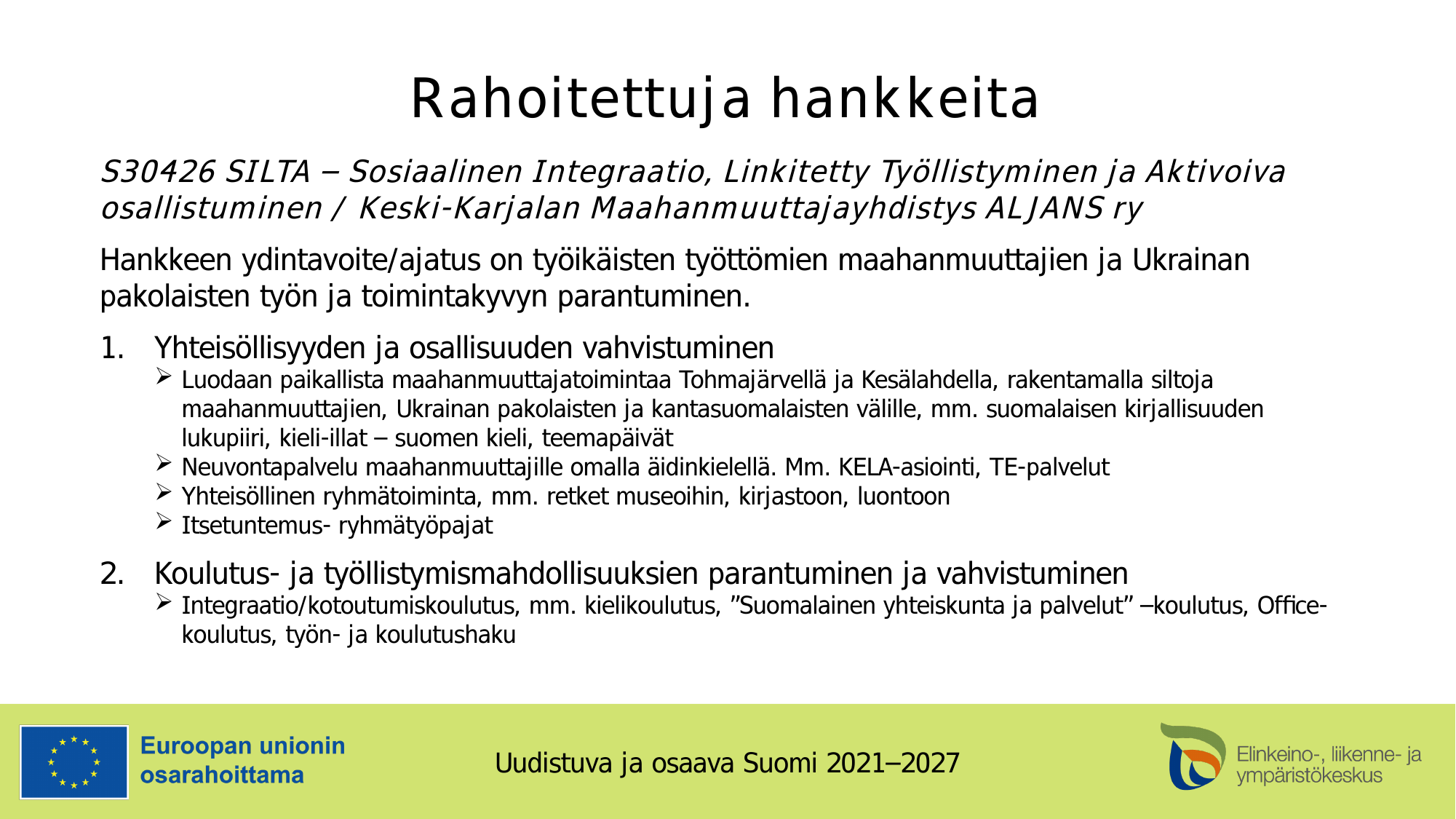

# Rahoitettuja hankkeita
S30426 SILTA – Sosiaalinen Integraatio, Linkitetty Työllistyminen ja Aktivoiva osallistuminen / Keski-Karjalan Maahanmuuttajayhdistys ALJANS ry
Hankkeen ydintavoite/ajatus on työikäisten työttömien maahanmuuttajien ja Ukrainan pakolaisten työn ja toimintakyvyn parantuminen.
Yhteisöllisyyden ja osallisuuden vahvistuminen
Luodaan paikallista maahanmuuttajatoimintaa Tohmajärvellä ja Kesälahdella, rakentamalla siltoja maahanmuuttajien, Ukrainan pakolaisten ja kantasuomalaisten välille, mm. suomalaisen kirjallisuuden lukupiiri, kieli-illat – suomen kieli, teemapäivät
Neuvontapalvelu maahanmuuttajille omalla äidinkielellä. Mm. KELA-asiointi, TE-palvelut
Yhteisöllinen ryhmätoiminta, mm. retket museoihin, kirjastoon, luontoon
Itsetuntemus- ryhmätyöpajat
Koulutus- ja työllistymismahdollisuuksien parantuminen ja vahvistuminen
Integraatio/kotoutumiskoulutus, mm. kielikoulutus, ”Suomalainen yhteiskunta ja palvelut” –koulutus, Office-koulutus, työn- ja koulutushaku